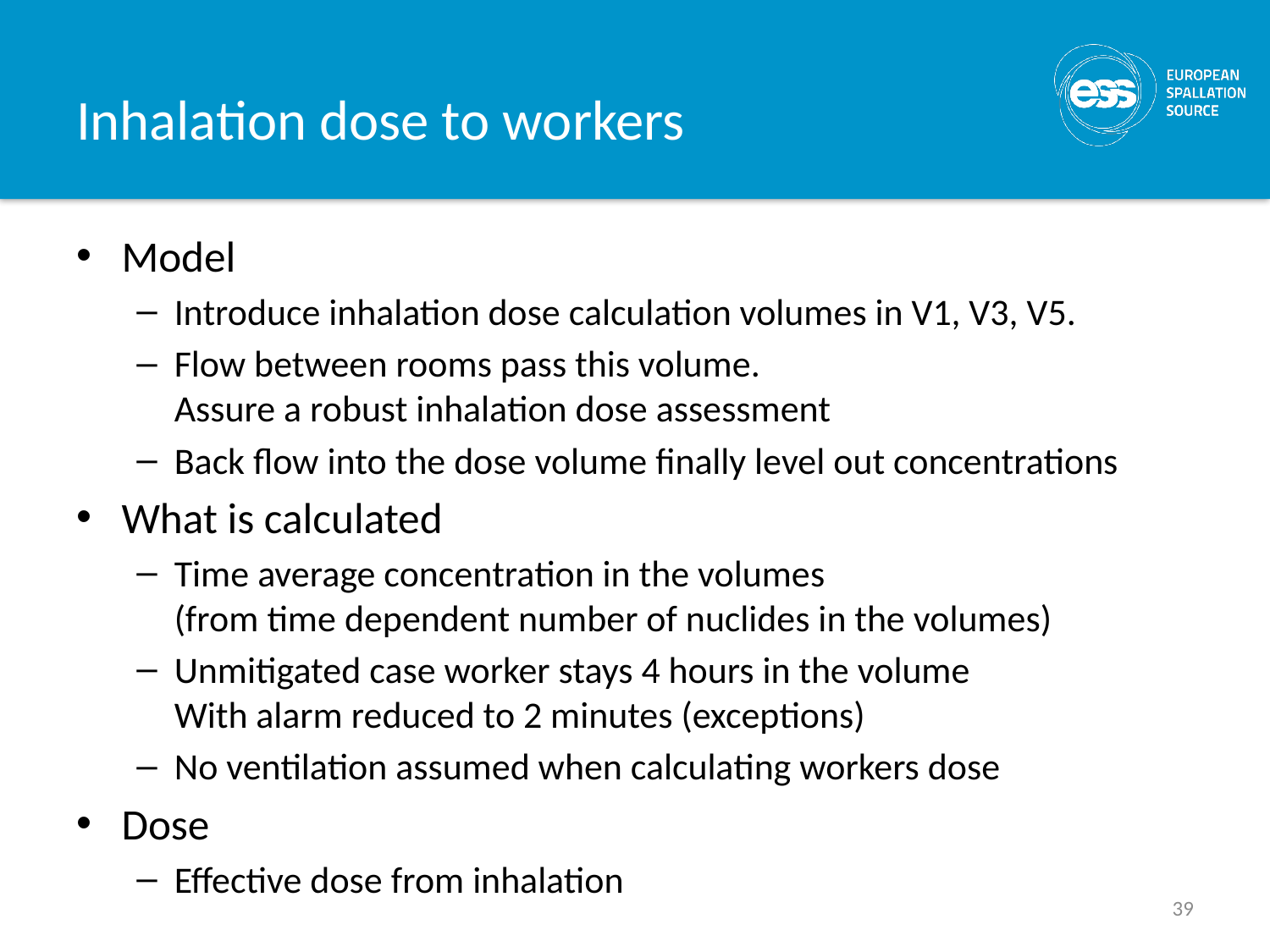

# Inhalation dose to workers
Model
Introduce inhalation dose calculation volumes in V1, V3, V5.
Flow between rooms pass this volume.
Assure a robust inhalation dose assessment
Back flow into the dose volume finally level out concentrations
What is calculated
Time average concentration in the volumes
(from time dependent number of nuclides in the volumes)
Unmitigated case worker stays 4 hours in the volume
With alarm reduced to 2 minutes (exceptions)
No ventilation assumed when calculating workers dose
Dose
Effective dose from inhalation
39